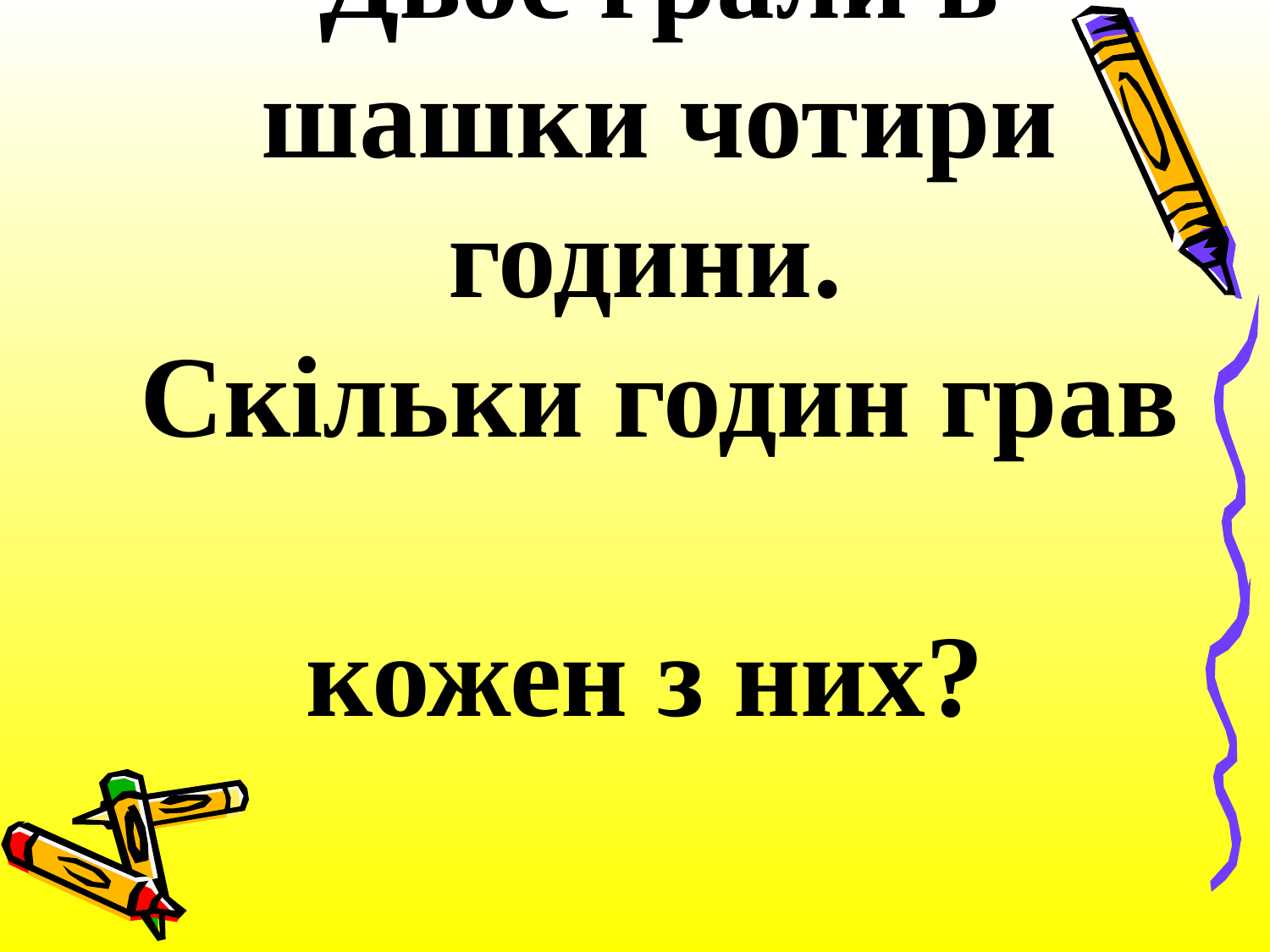

# Двоє грали в шашки чотири години. Скільки годин грав кожен з них?